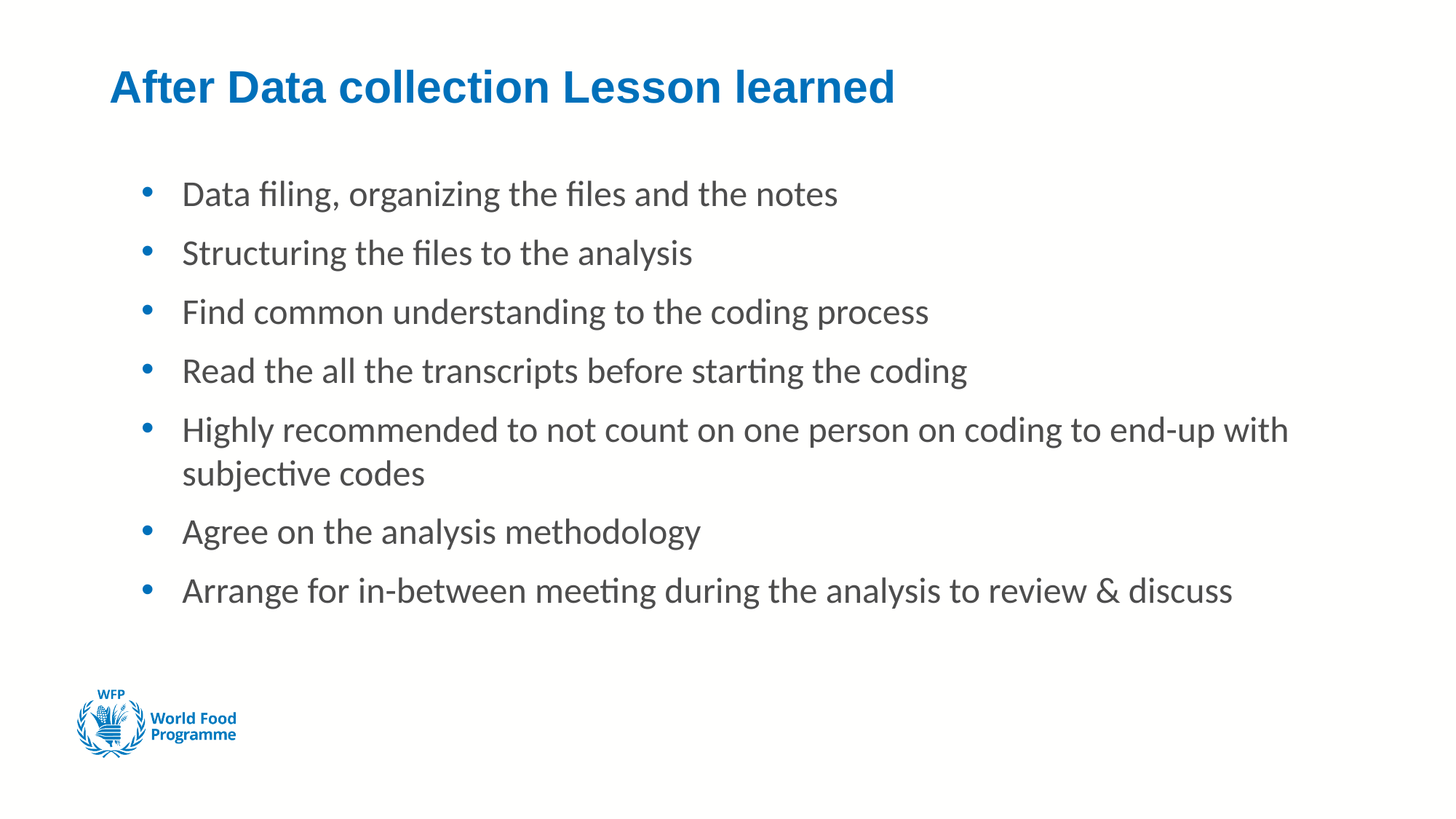

# After Data collection Lesson learned
Data filing, organizing the files and the notes
Structuring the files to the analysis
Find common understanding to the coding process
Read the all the transcripts before starting the coding
Highly recommended to not count on one person on coding to end-up with subjective codes
Agree on the analysis methodology
Arrange for in-between meeting during the analysis to review & discuss